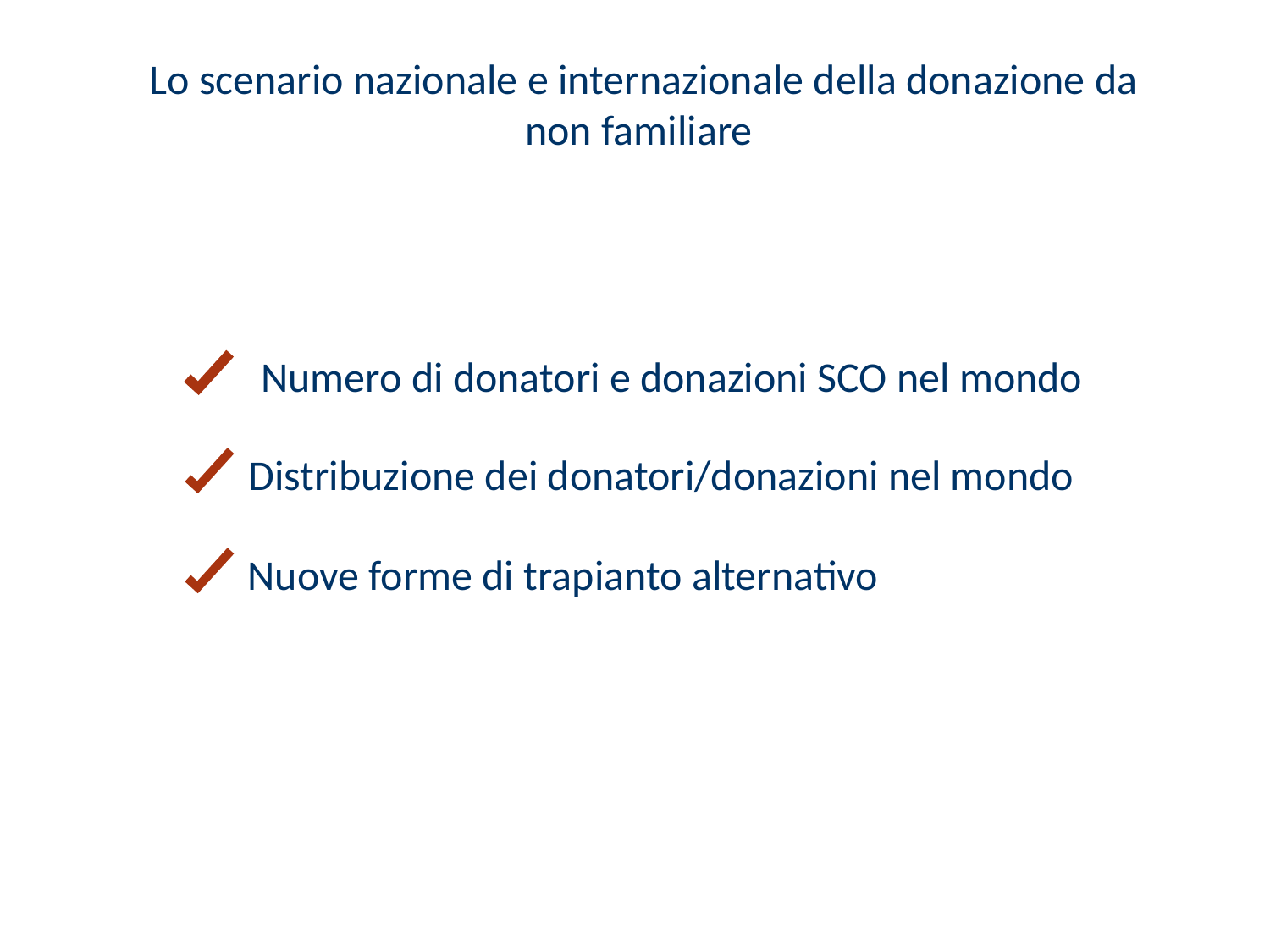

Lo scenario nazionale e internazionale della donazione da non familiare
Numero di donatori e donazioni SCO nel mondo

Distribuzione dei donatori/donazioni nel mondo

Nuove forme di trapianto alternativo